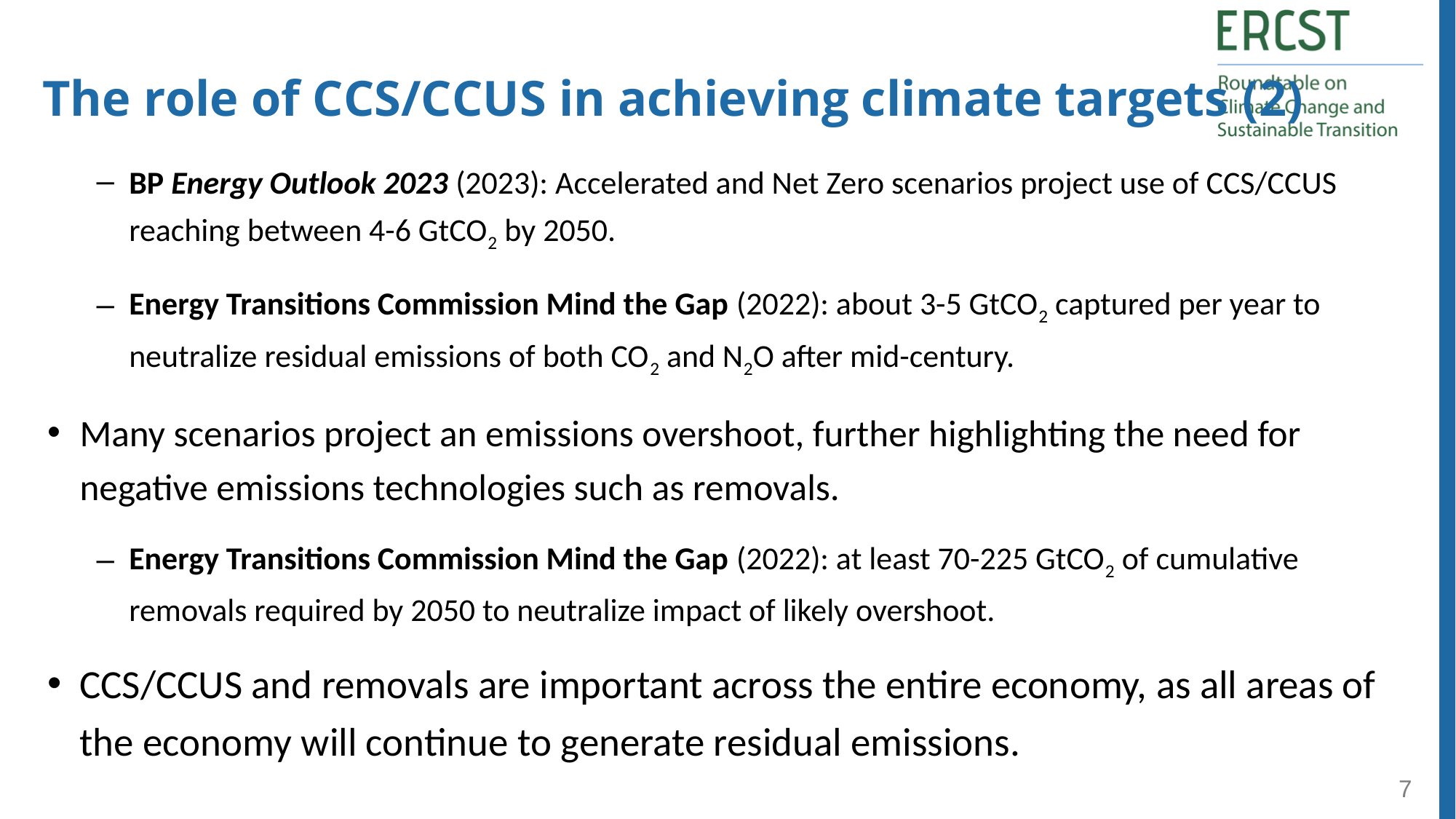

The role of CCS/CCUS in achieving climate targets (2)
BP Energy Outlook 2023 (2023): Accelerated and Net Zero scenarios project use of CCS/CCUS reaching between 4-6 GtCO2 by 2050.
Energy Transitions Commission Mind the Gap (2022): about 3-5 GtCO2 captured per year to neutralize residual emissions of both CO2 and N2O after mid-century.
Many scenarios project an emissions overshoot, further highlighting the need for negative emissions technologies such as removals.
Energy Transitions Commission Mind the Gap (2022): at least 70-225 GtCO2 of cumulative removals required by 2050 to neutralize impact of likely overshoot.
CCS/CCUS and removals are important across the entire economy, as all areas of the economy will continue to generate residual emissions.

7